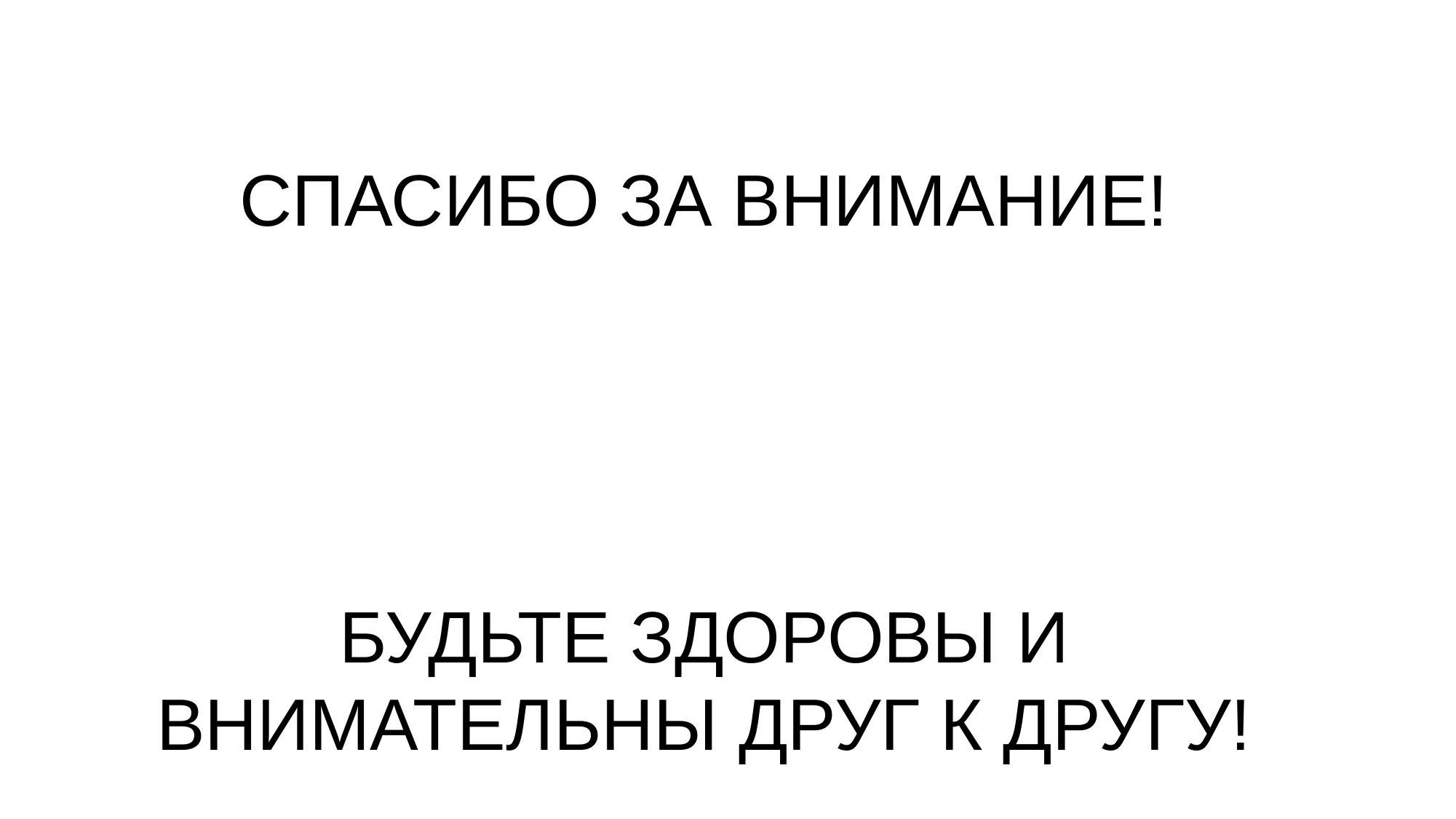

СПАСИБО ЗА ВНИМАНИЕ!

БУДЬТЕ ЗДОРОВЫ И ВНИМАТЕЛЬНЫ ДРУГ К ДРУГУ!